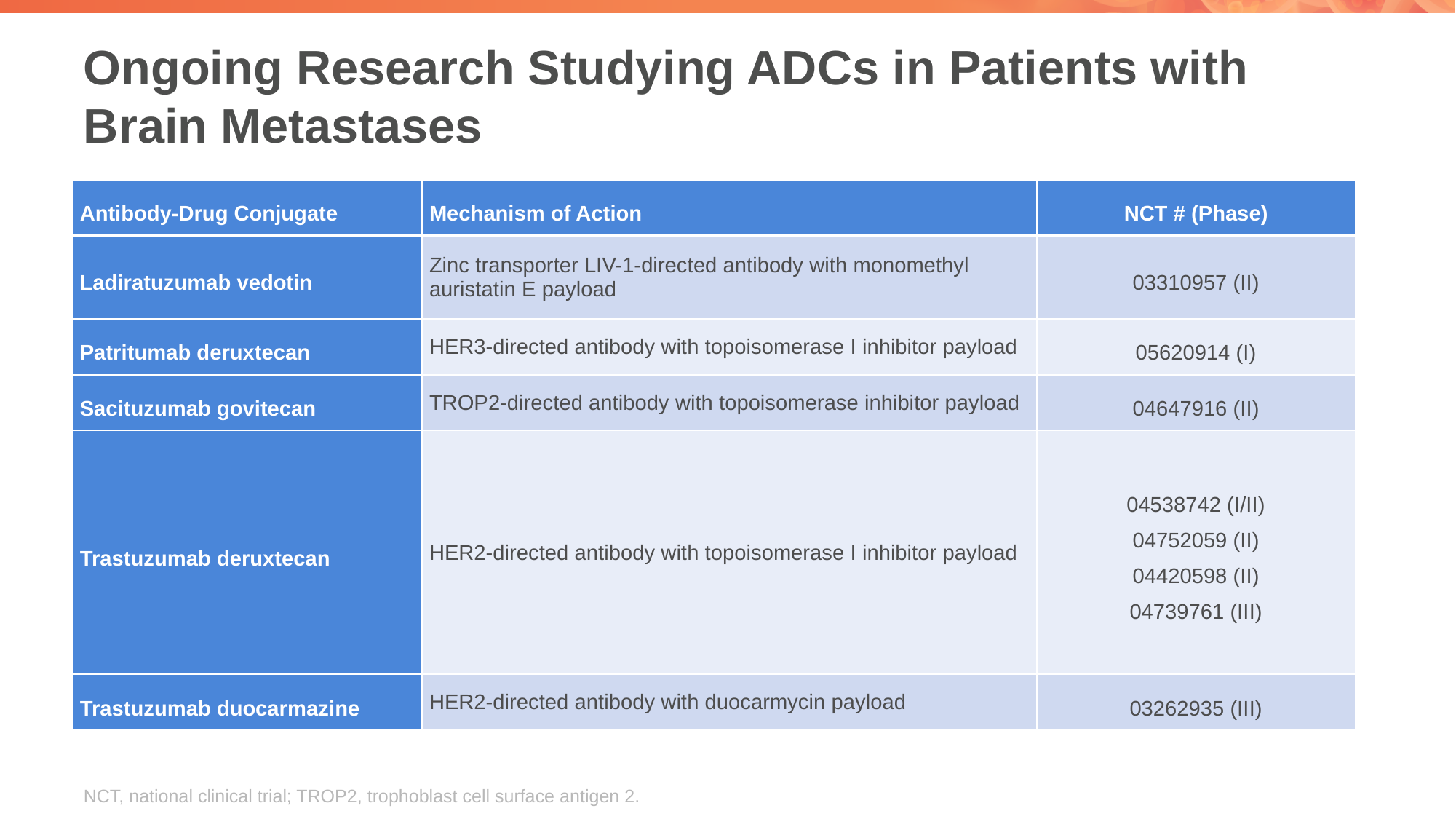

# Ongoing Research Studying ADCs in Patients with Brain Metastases
| Antibody-Drug Conjugate | Mechanism of Action | NCT # (Phase) |
| --- | --- | --- |
| Ladiratuzumab vedotin | Zinc transporter LIV-1-directed antibody with monomethyl auristatin E payload | 03310957 (II) |
| Patritumab deruxtecan | HER3-directed antibody with topoisomerase I inhibitor payload | 05620914 (I) |
| Sacituzumab govitecan | TROP2-directed antibody with topoisomerase inhibitor payload | 04647916 (II) |
| Trastuzumab deruxtecan | HER2-directed antibody with topoisomerase I inhibitor payload | 04538742 (I/II) 04752059 (II) 04420598 (II) 04739761 (III) |
| Trastuzumab duocarmazine | HER2-directed antibody with duocarmycin payload | 03262935 (III) |
NCT, national clinical trial; TROP2, trophoblast cell surface antigen 2.